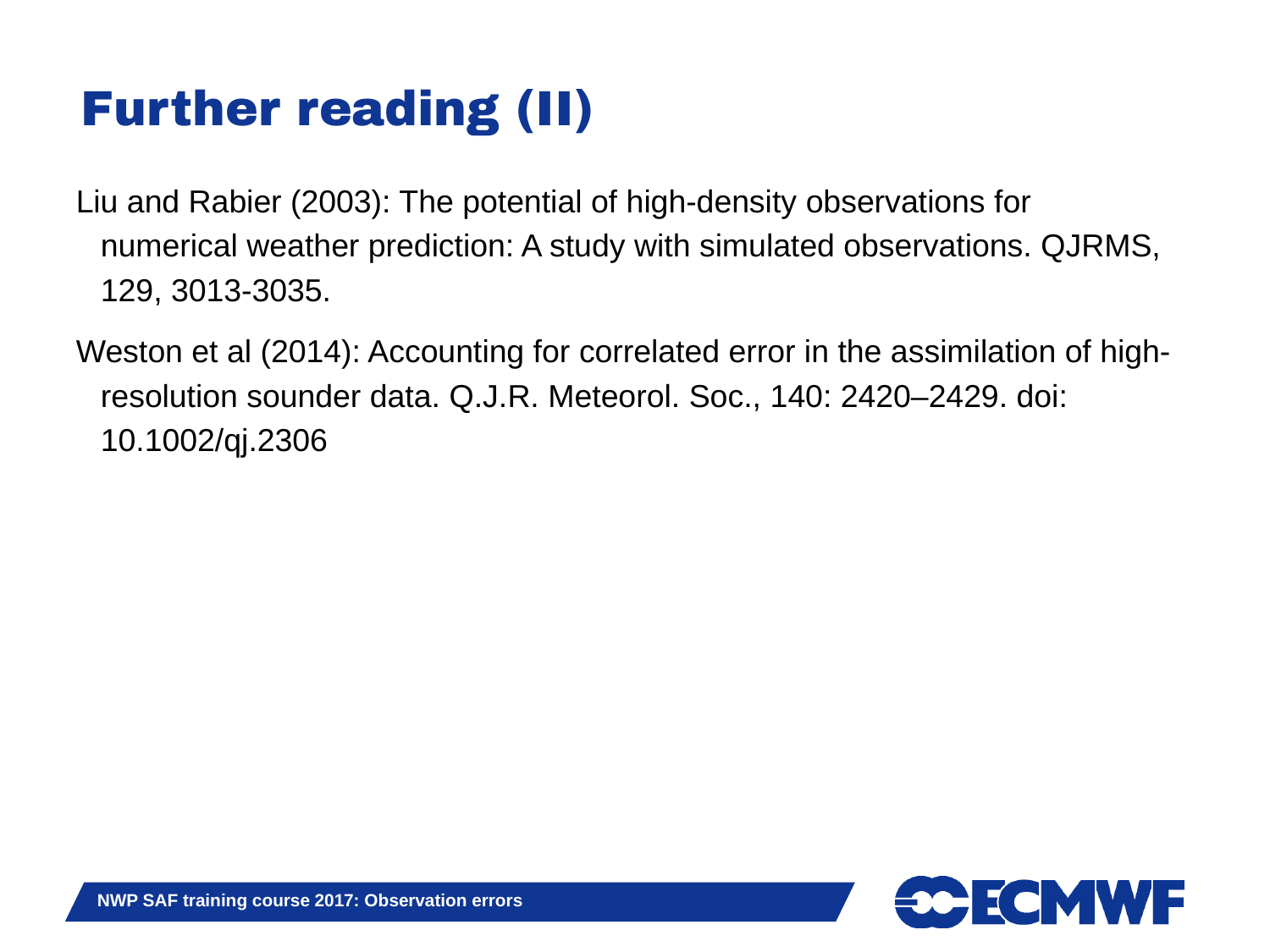

# Further reading (II)
Liu and Rabier (2003): The potential of high-density observations for numerical weather prediction: A study with simulated observations. QJRMS, 129, 3013-3035.
Weston et al (2014): Accounting for correlated error in the assimilation of high-resolution sounder data. Q.J.R. Meteorol. Soc., 140: 2420–2429. doi: 10.1002/qj.2306

NWP SAF training course 2017: Observation errors